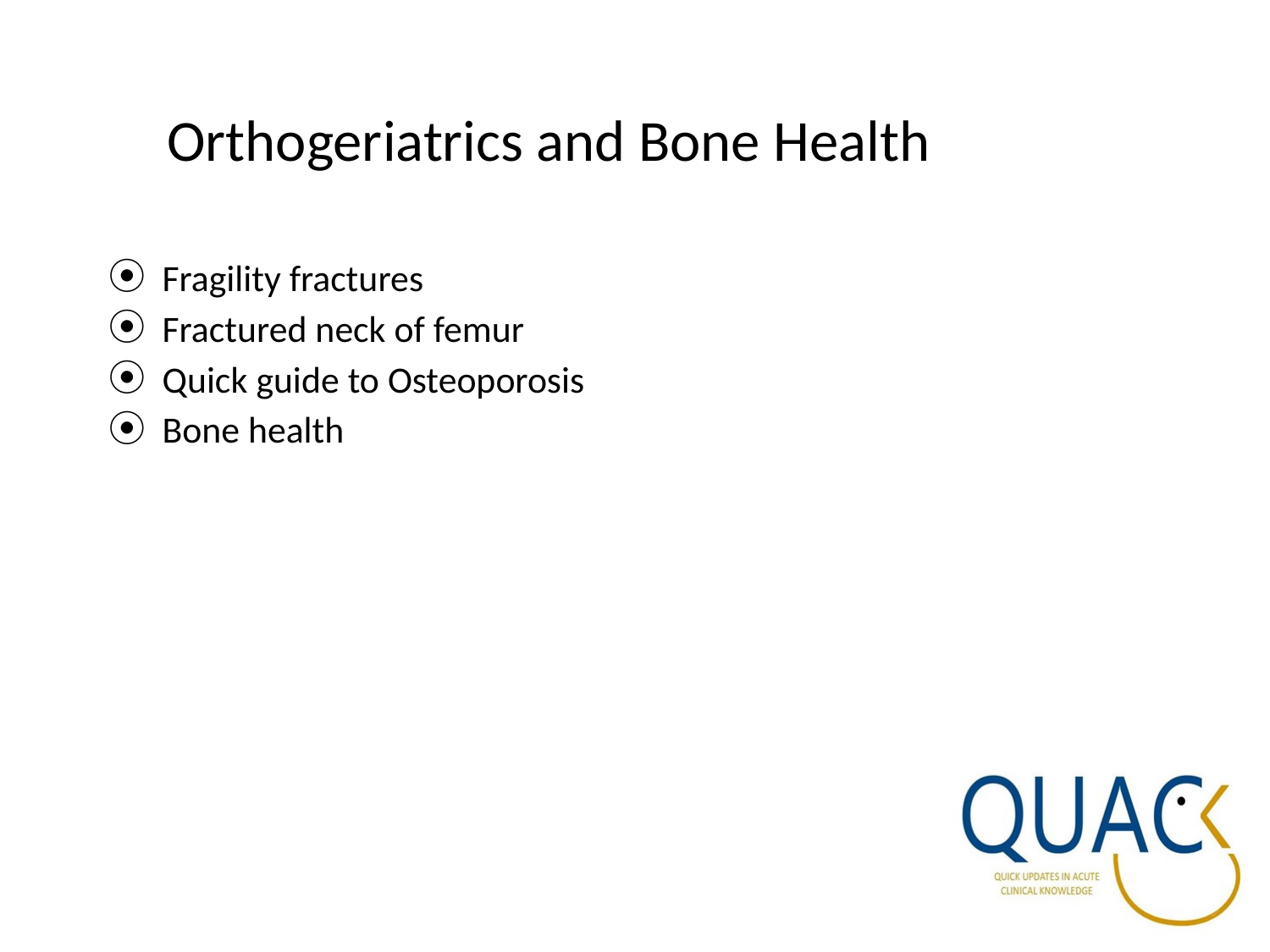

# Orthogeriatrics and Bone Health
Fragility fractures
Fractured neck of femur
Quick guide to Osteoporosis
Bone health